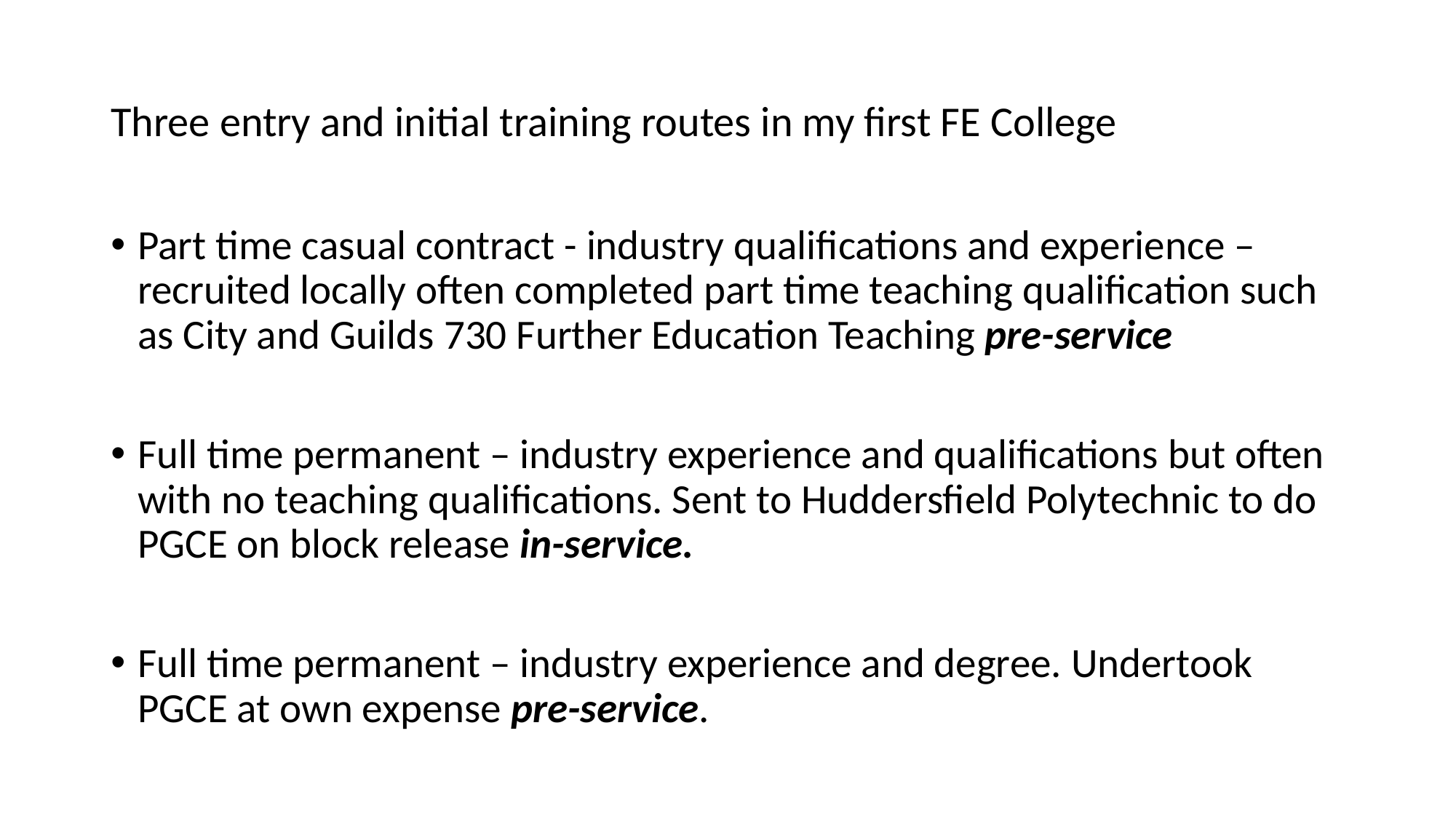

# Three entry and initial training routes in my first FE College
Part time casual contract - industry qualifications and experience – recruited locally often completed part time teaching qualification such as City and Guilds 730 Further Education Teaching pre-service

Full time permanent – industry experience and qualifications but often with no teaching qualifications. Sent to Huddersfield Polytechnic to do PGCE on block release in-service.

Full time permanent – industry experience and degree. Undertook PGCE at own expense pre-service.